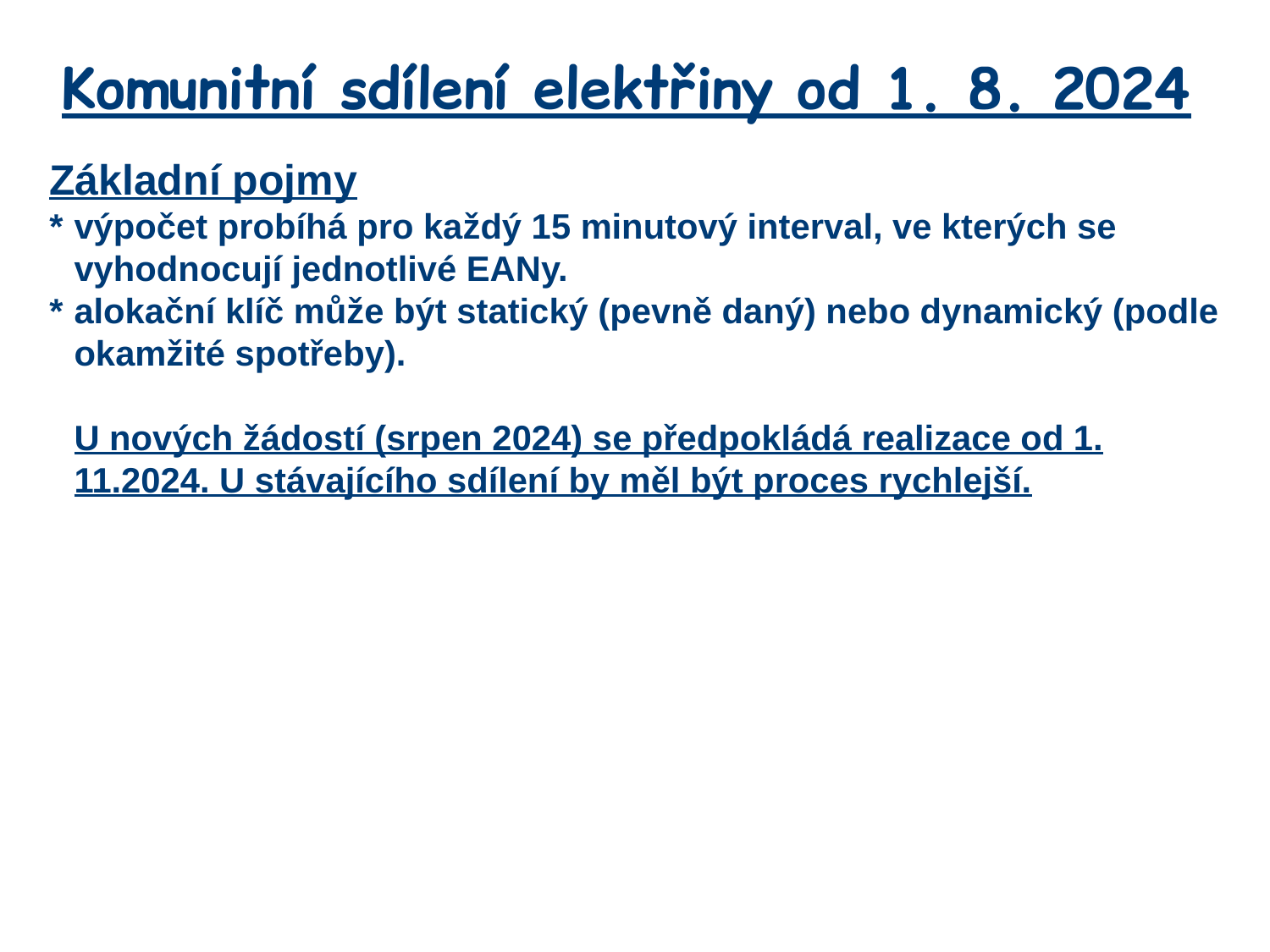

# Komunitní sdílení elektřiny od 1. 8. 2024
Základní pojmy
*	výpočet probíhá pro každý 15 minutový interval, ve kterých se vyhodnocují jednotlivé EANy.
*	alokační klíč může být statický (pevně daný) nebo dynamický (podle okamžité spotřeby).

	U nových žádostí (srpen 2024) se předpokládá realizace od 1. 11.2024. U stávajícího sdílení by měl být proces rychlejší.